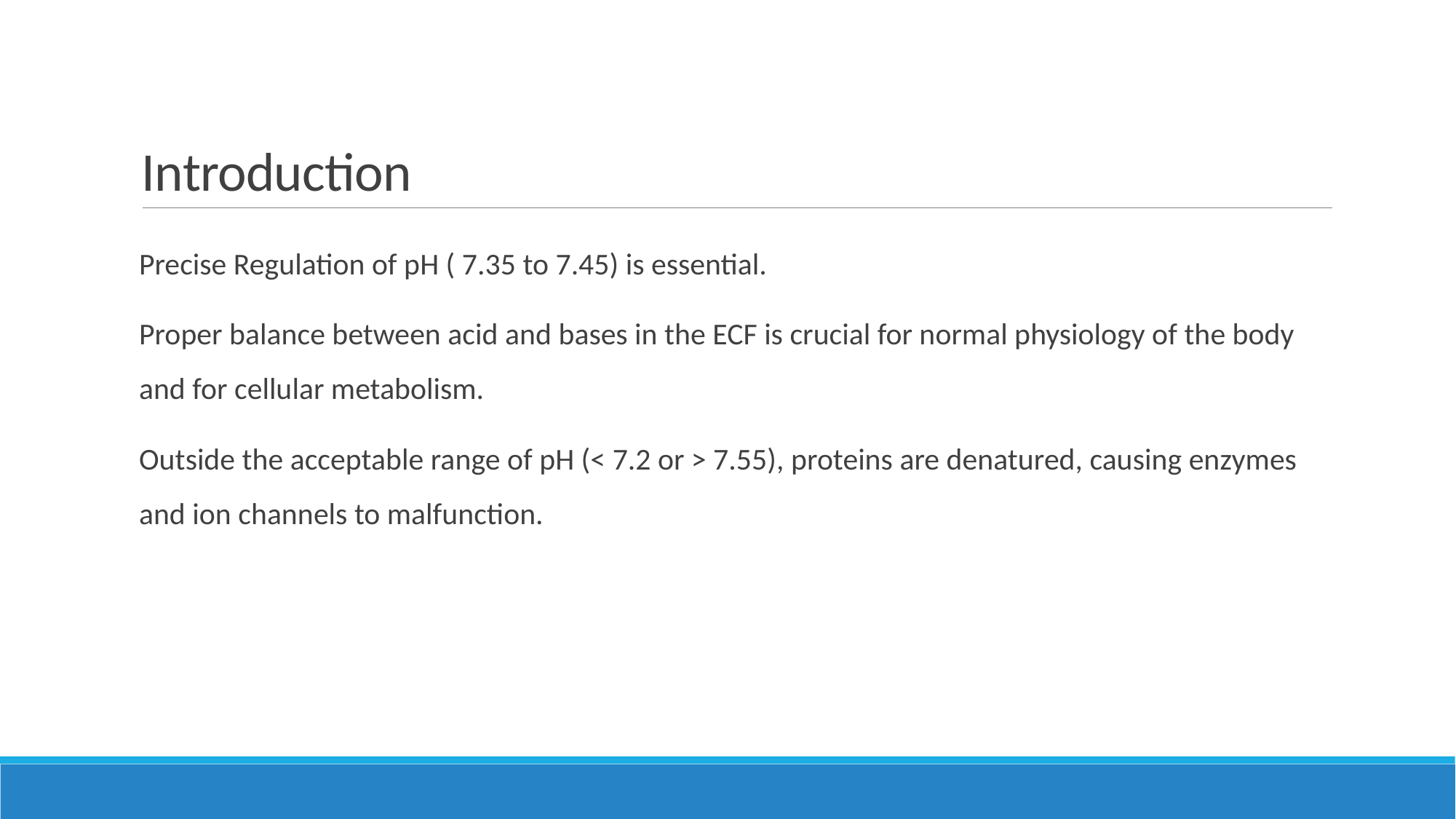

# Introduction
Precise Regulation of pH ( 7.35 to 7.45) is essential.
Proper balance between acid and bases in the ECF is crucial for normal physiology of the body and for cellular metabolism.
Outside the acceptable range of pH (< 7.2 or > 7.55), proteins are denatured, causing enzymes and ion channels to malfunction.